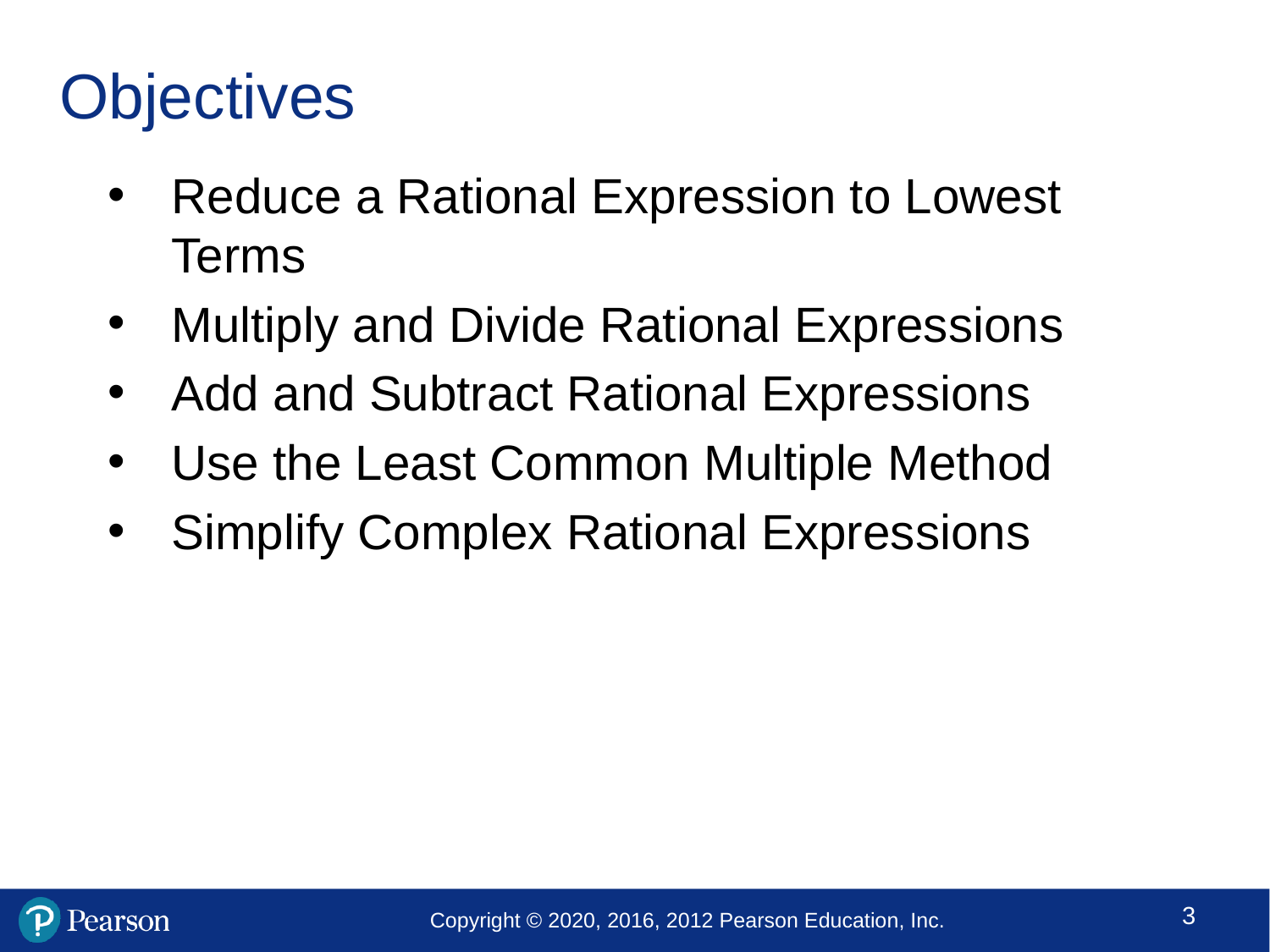

# Objectives
Reduce a Rational Expression to Lowest Terms
Multiply and Divide Rational Expressions
Add and Subtract Rational Expressions
Use the Least Common Multiple Method
Simplify Complex Rational Expressions